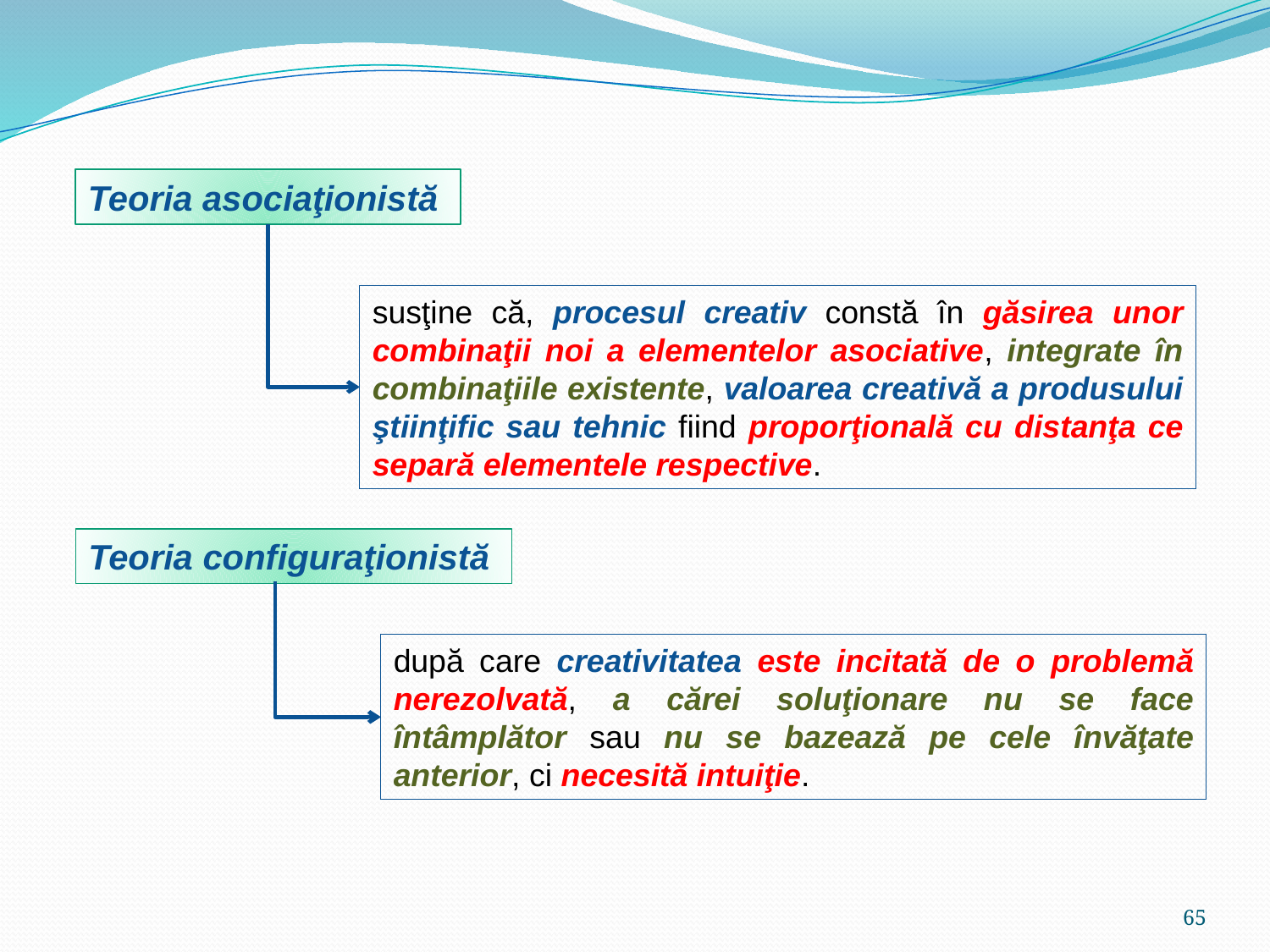

Teoria asociaţionistă
susţine că, procesul creativ constă în găsirea unor combinaţii noi a elementelor asociative, integrate în combinaţiile existente, valoarea creativă a produsului ştiinţific sau tehnic fiind proporţională cu distanţa ce separă elementele respective.
Teoria configuraţionistă
după care creativitatea este incitată de o problemă nerezolvată, a cărei soluţionare nu se face întâmplător sau nu se bazează pe cele învăţate anterior, ci necesită intuiţie.
65